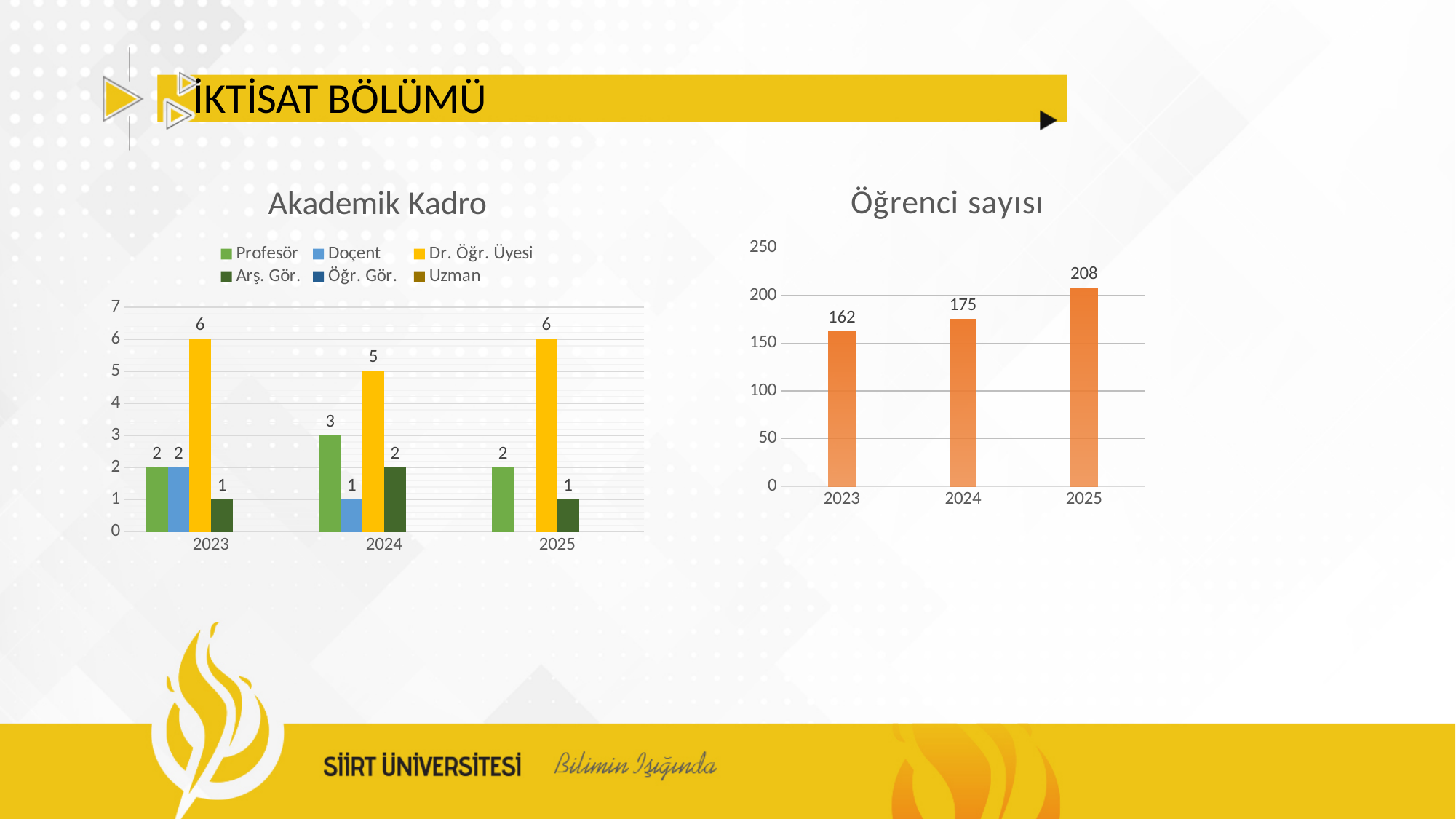

# İKTİSAT BÖLÜMÜ

### Chart: Öğrenci sayısı

| Category | Öğrenci Sayıları |
|---|---|
| 2023 | 162.0 |
| 2024 | 175.0 |
| 2025 | 208.0 |

### Chart: Akademik Kadro

| Category | Profesör | Doçent | Dr. Öğr. Üyesi | Arş. Gör. | Öğr. Gör.  | Uzman |
|---|---|---|---|---|---|---|
| 2023 | 2.0 | 2.0 | 6.0 | 1.0 | None | None |
| 2024 | 3.0 | 1.0 | 5.0 | 2.0 | None | None |
| 2025 | 2.0 | None | 6.0 | 1.0 | None | None |